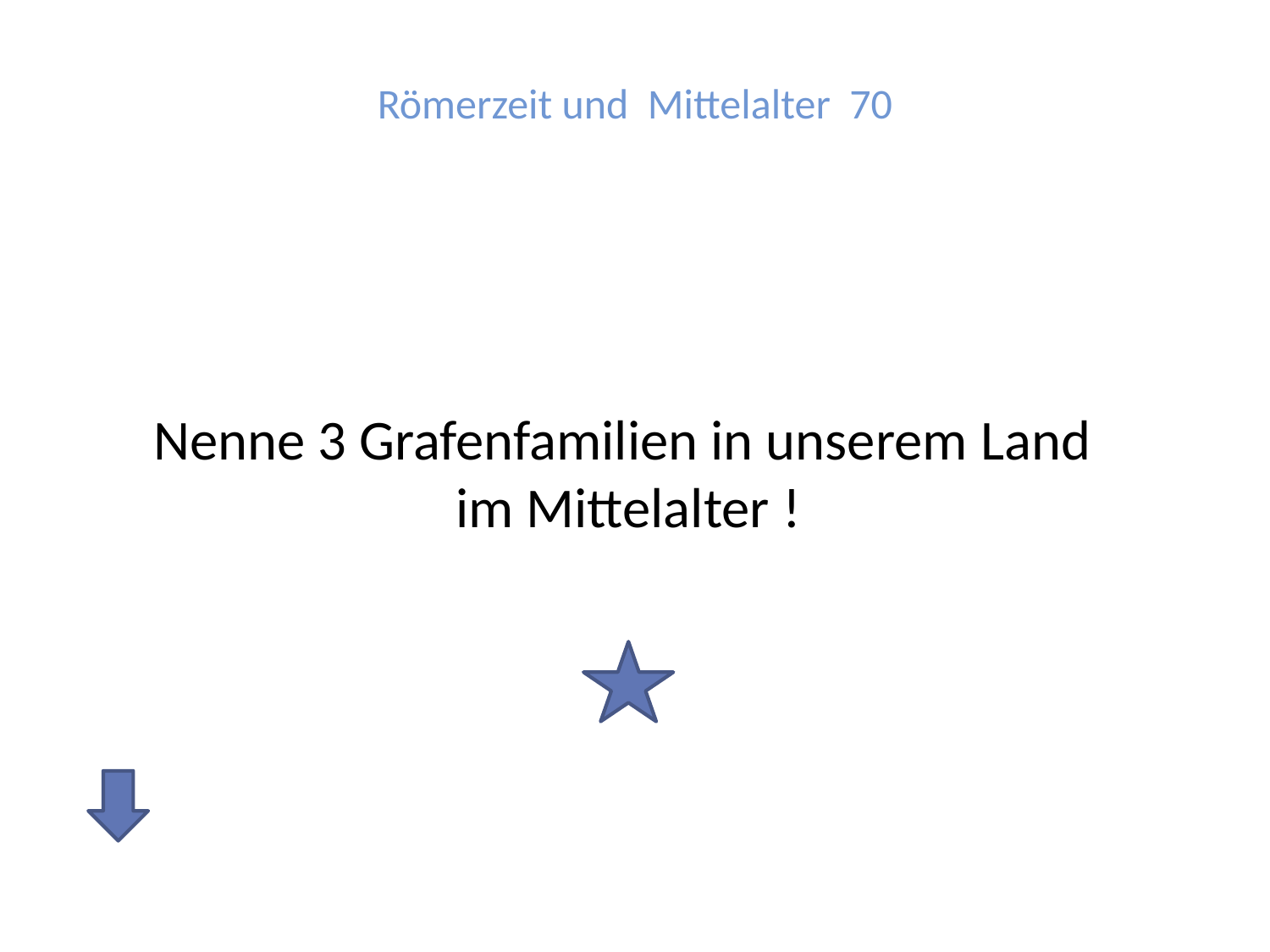

# Römerzeit und  Mittelalter  70
Nenne 3 Grafenfamilien in unserem Land
im Mittelalter !